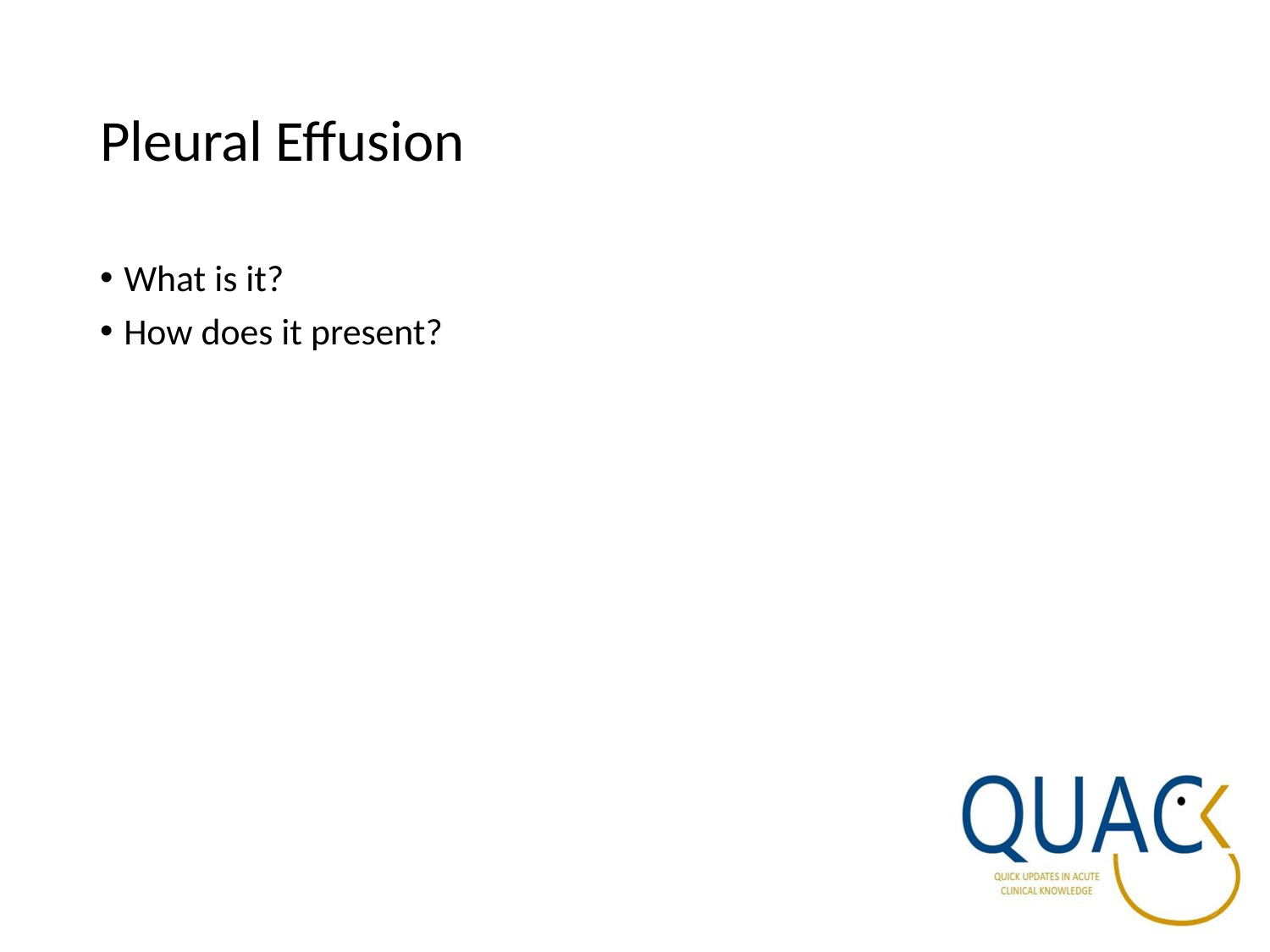

# Pleural Effusion
What is it?
How does it present?